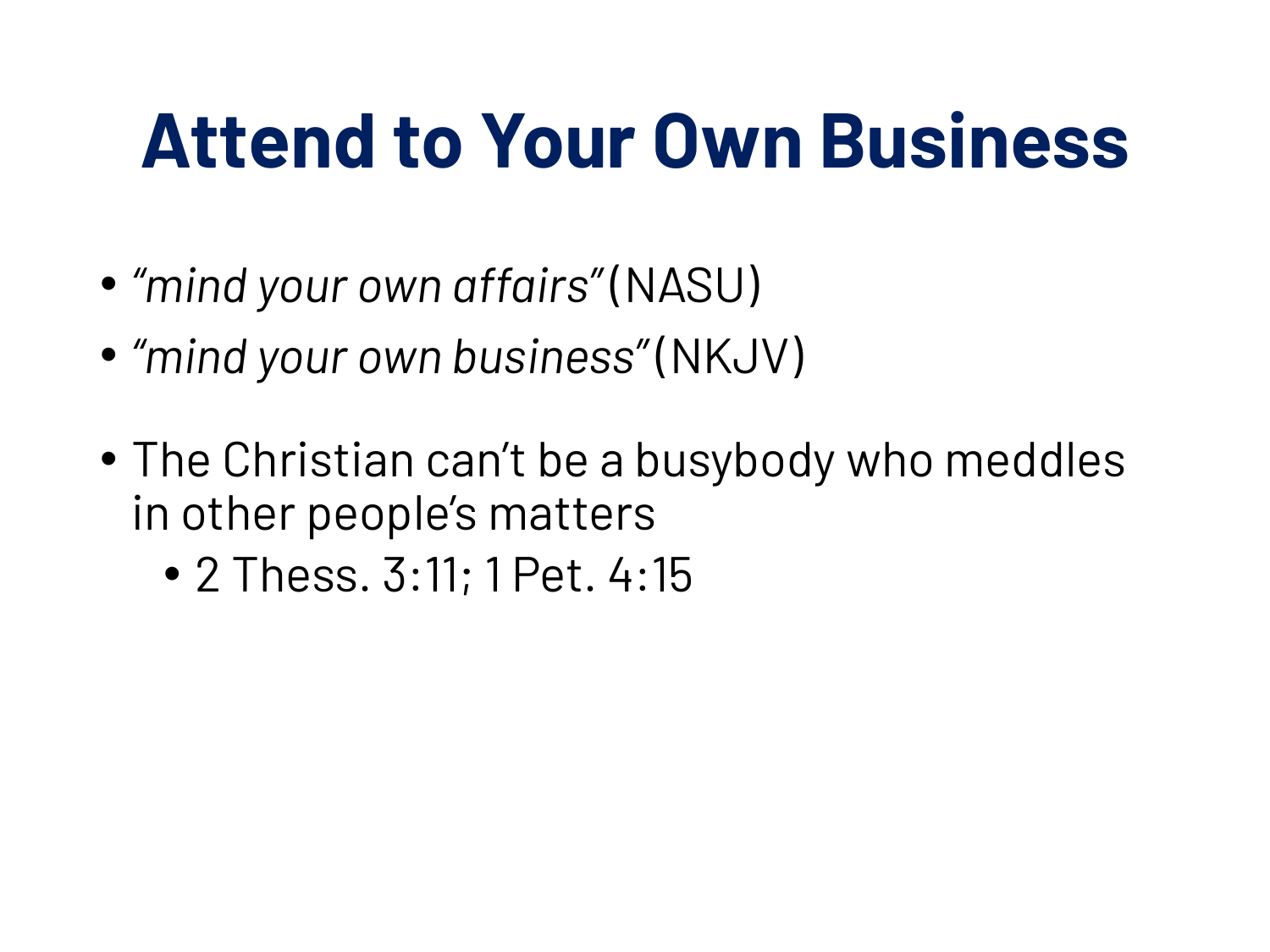

# Attend to Your Own Business
“mind your own affairs” (NASU)
“mind your own business” (NKJV)

The Christian can’t be a busybody who meddles in other people’s matters
2 Thess. 3:11; 1 Pet. 4:15